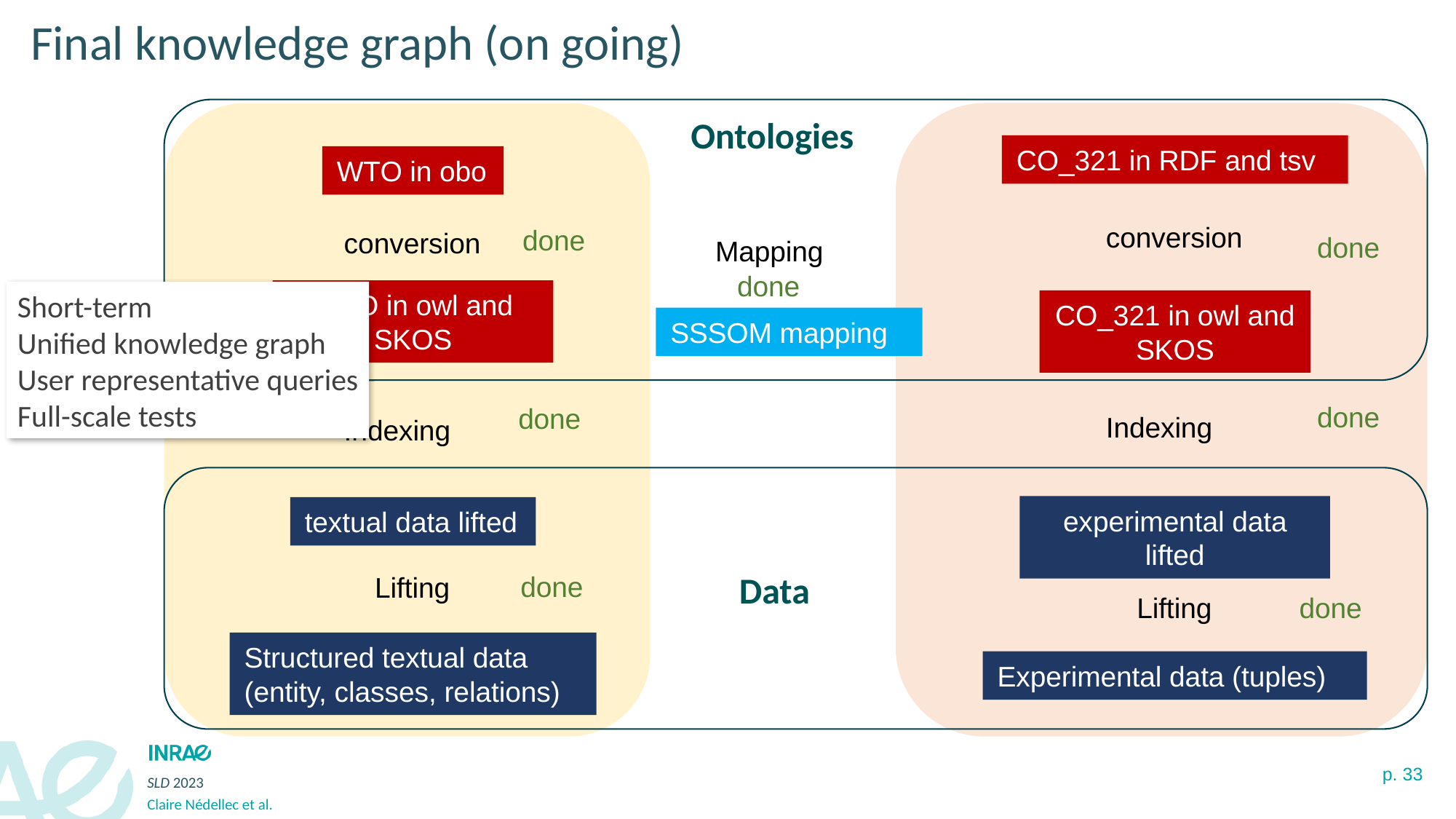

Final knowledge graph (on going)

Ontologies
CO_321 in RDF and tsv
WTO in obo
conversion
done
conversion
done
Mapping
done
WTO in owl and SKOS
Short-term
Unified knowledge graph
User representative queries
Full-scale tests
CO_321 in owl and SKOS
SSSOM mapping
done
done
Indexing
Indexing

experimental data lifted
textual data lifted
done
Data
Lifting
done
Lifting
Structured textual data (entity, classes, relations)
Experimental data (tuples)